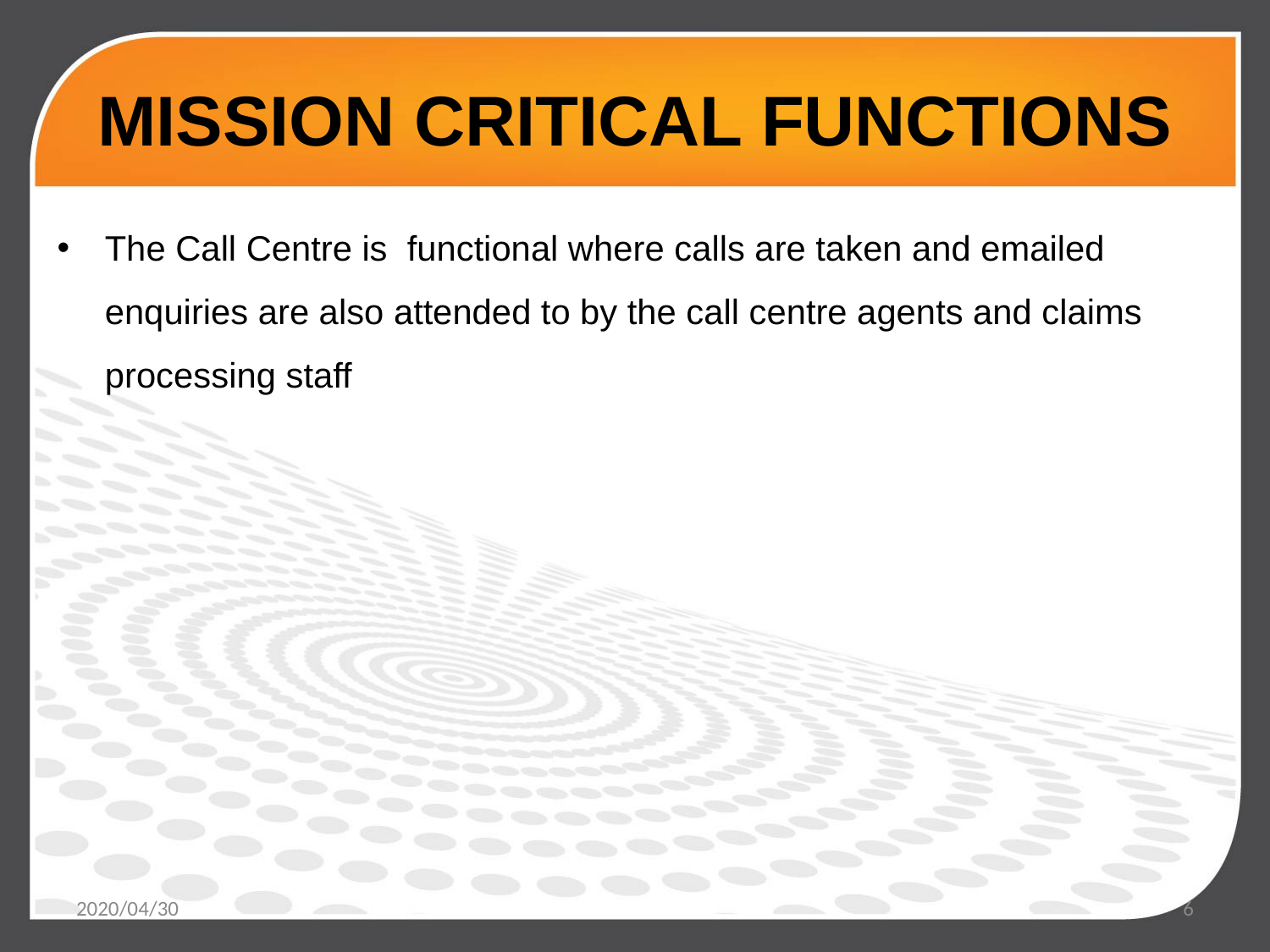

# MISSION CRITICAL FUNCTIONS
The Call Centre is  functional where calls are taken and emailed enquiries are also attended to by the call centre agents and claims processing staff

2020/04/30
6